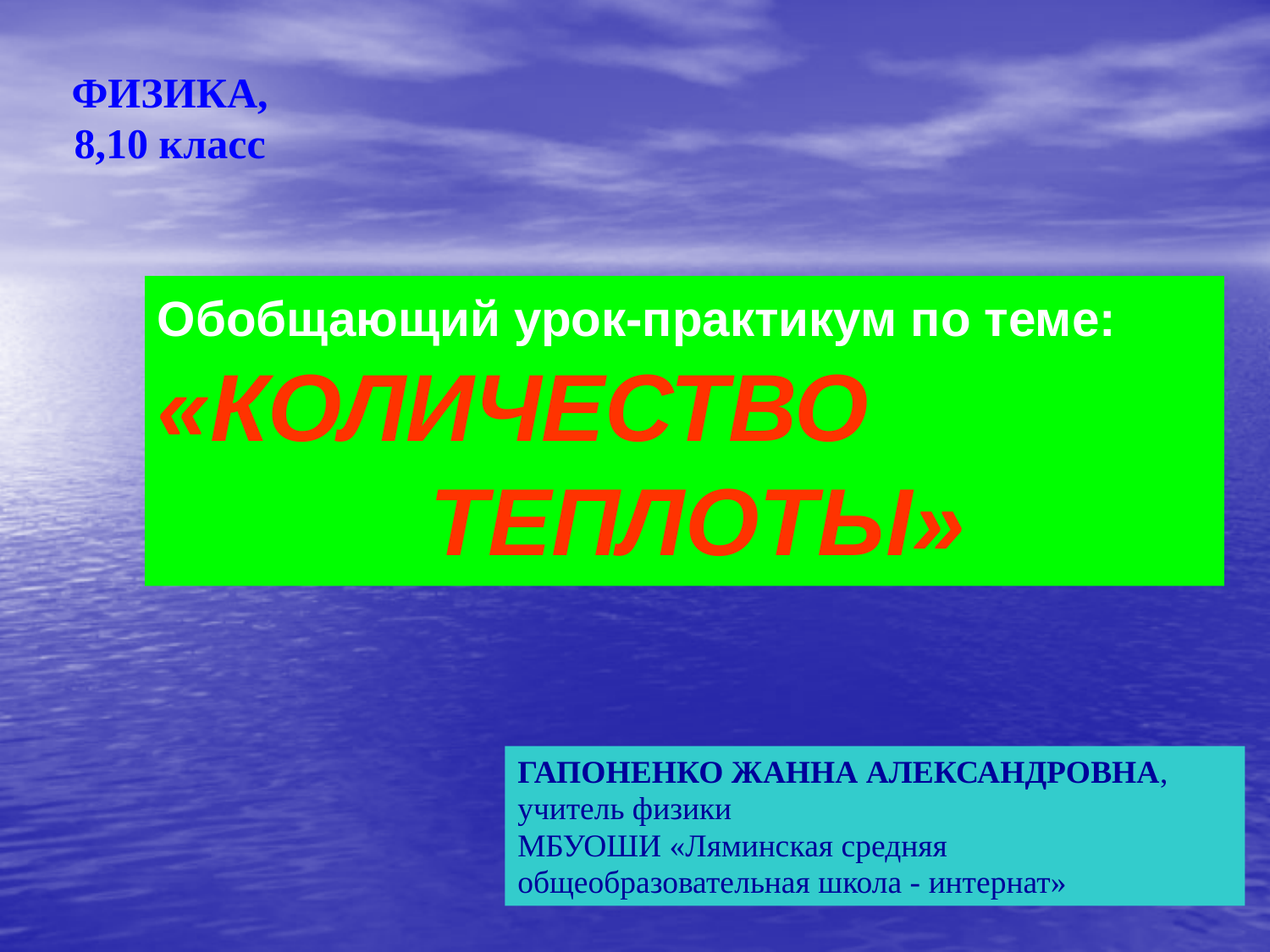

ФИЗИКА, 8,10 класс
Обобщающий урок-практикум по теме: «КОЛИЧЕСТВО
 ТЕПЛОТЫ»
ГАПОНЕНКО ЖАННА АЛЕКСАНДРОВНА,
учитель физики
МБУОШИ «Ляминская средняя
общеобразовательная школа - интернат»